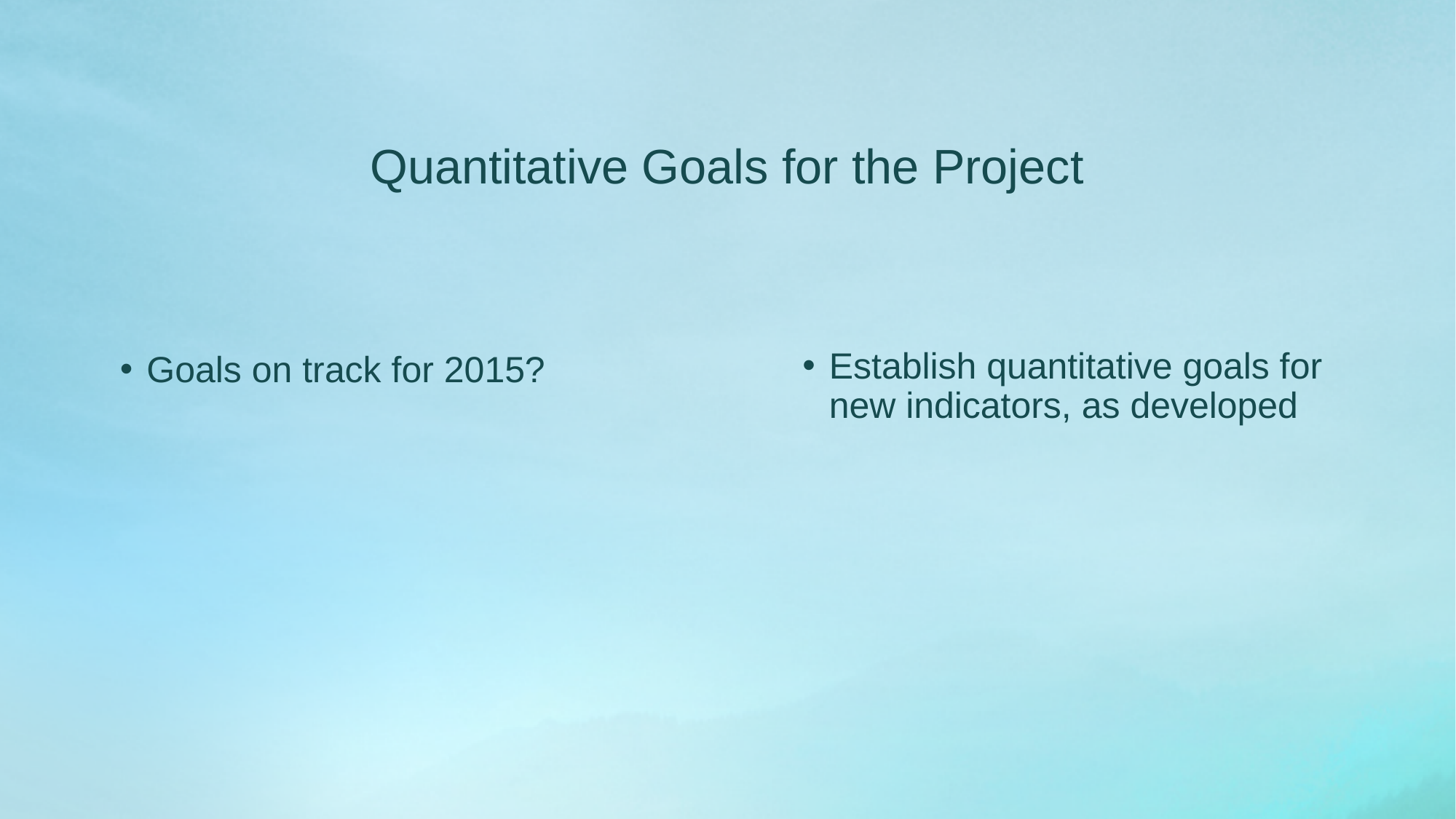

Quantitative Goals for the Project
Establish quantitative goals for new indicators, as developed

Goals on track for 2015?